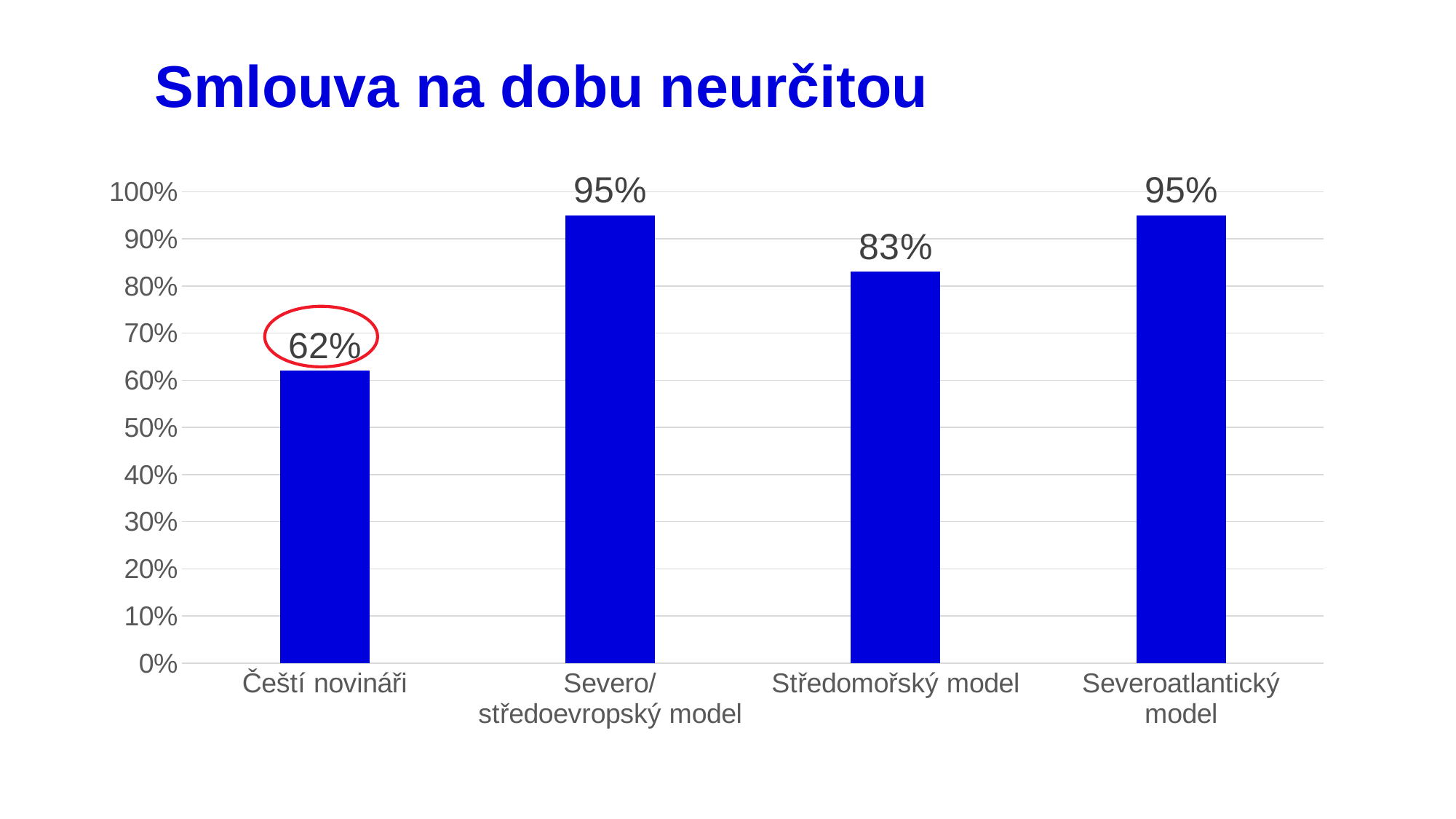

# Smlouva na dobu neurčitou

### Chart

| Category |  |
|---|---|
| Čeští novináři | 0.62 |
| Severo/středoevropský model | 0.95 |
| Středomořský model | 0.83 |
| Severoatlantický model | 0.95 |